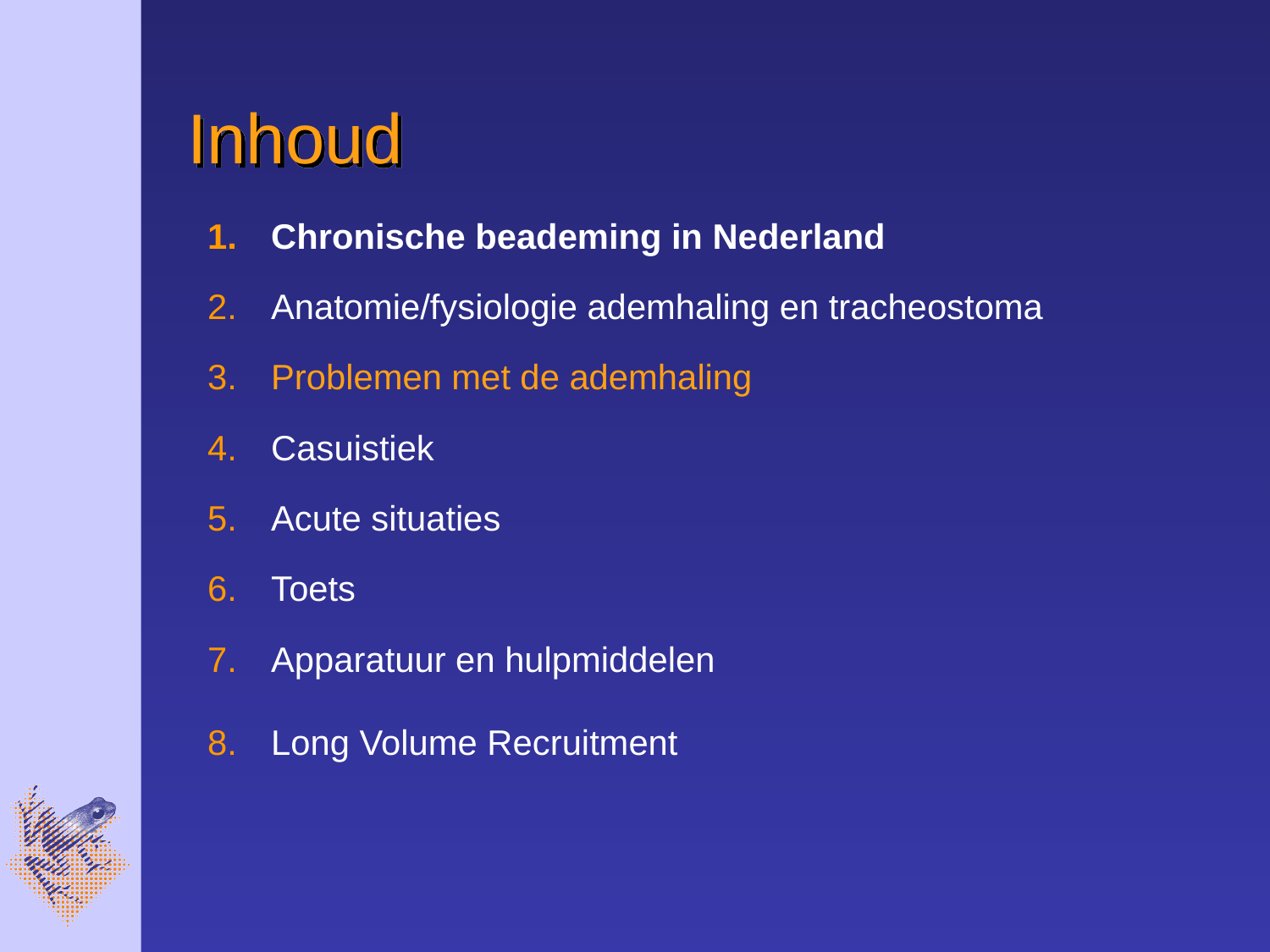

# Inhoud
Chronische beademing in Nederland
Anatomie/fysiologie ademhaling en tracheostoma
Problemen met de ademhaling
Casuistiek
Acute situaties
Toets
Apparatuur en hulpmiddelen
Long Volume Recruitment